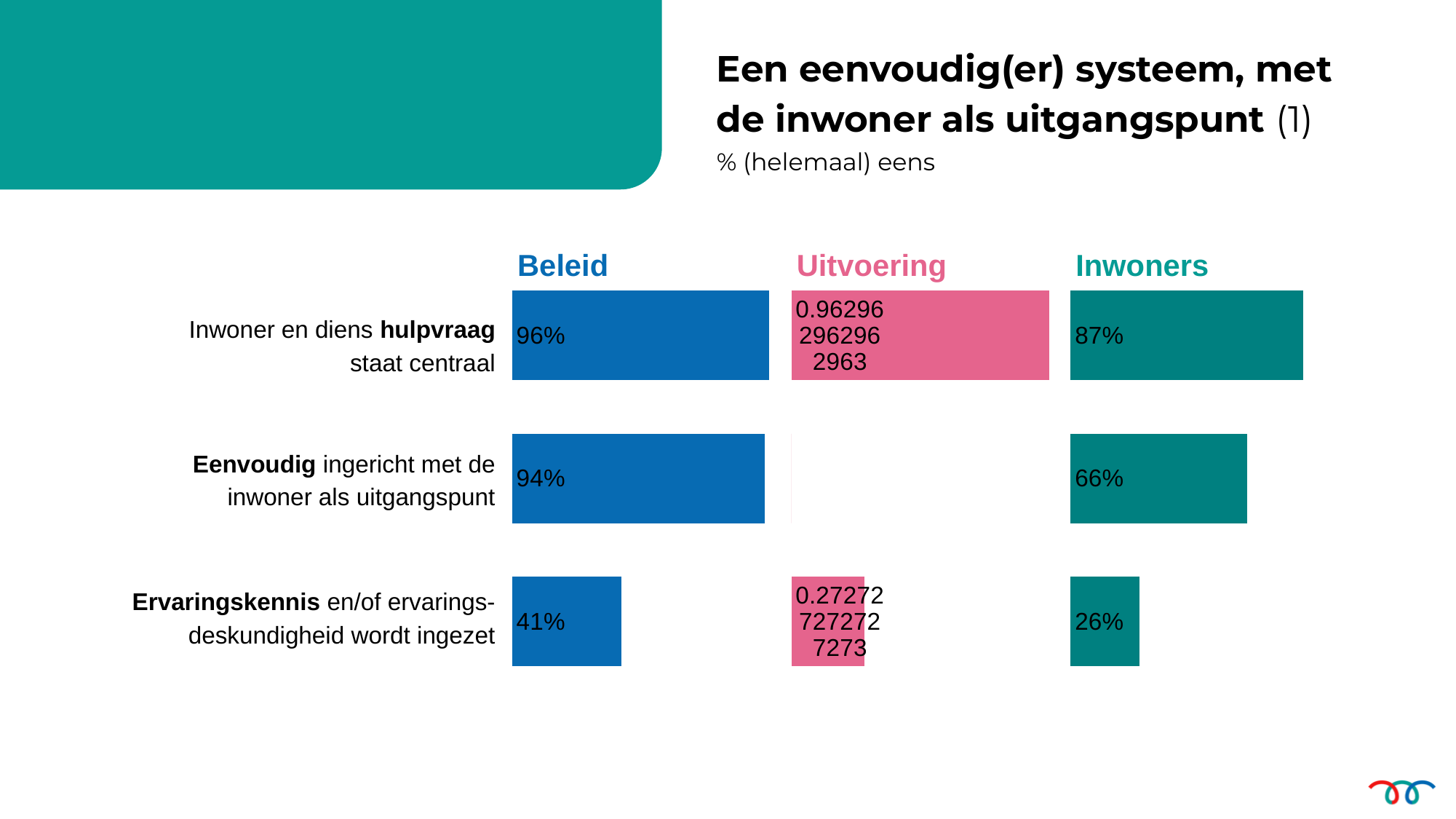

Een eenvoudig(er) systeem, met de inwoner als uitgangspunt (1)
% (helemaal) eens

Inwoners

Uitvoering

Beleid

### Chart

| Category |  |
|---|---|
| de inwoner en diens omgeving bij elke hulpvraag, idee of oplossing centraal moeten staan | 0.96 |
| de toegangsfunctie tot advies en ondersteuning eenvoudig moet zijn ingericht, met de inwoner als uitgangspunt | 0.9423076923076923 |
| bij het vormgeven van de toegangsfunctie ervaringskennis en/of ervaringsdeskundigheid moet worden benut | 0.40816326530612246 |

### Chart

| Category |  |
|---|---|
| Medewerkers in de (gemeentelijke) toegang en/of lokale teams stellen de inwoner en diens hulpvraag centraal | 0.9629629629629629 |
|  | 0.0 |
| In de gemeentelijke toegang en lokale teams wordt ervaringskennis en/of worden ervaringsdeskundigen ingezet | 0.2727272727272727 |

### Chart

| Category |  |
|---|---|
| Inwoners voelen zich gehoord en begrepen in het gesprek over hun hulpvraag met medewerkers in de (gemeentelijke) toegang en/of lokale teams | 0.868421052631579 |
| Inwoners ervaren de toegang tot informatie, advies en ondersteuning als eenvoudig | 0.6585365853658537 |
| Inwoners merken dat ervaringskennis of ervaringsdeskundigheid wordt ingezet in de (gemeentelijke) toegang en/of lokale teams | 0.25806451612903225 |
Inwoner en diens hulpvraag staat centraal
Eenvoudig ingericht met de inwoner als uitgangspunt
Ervaringskennis en/of ervarings-deskundigheid wordt ingezet